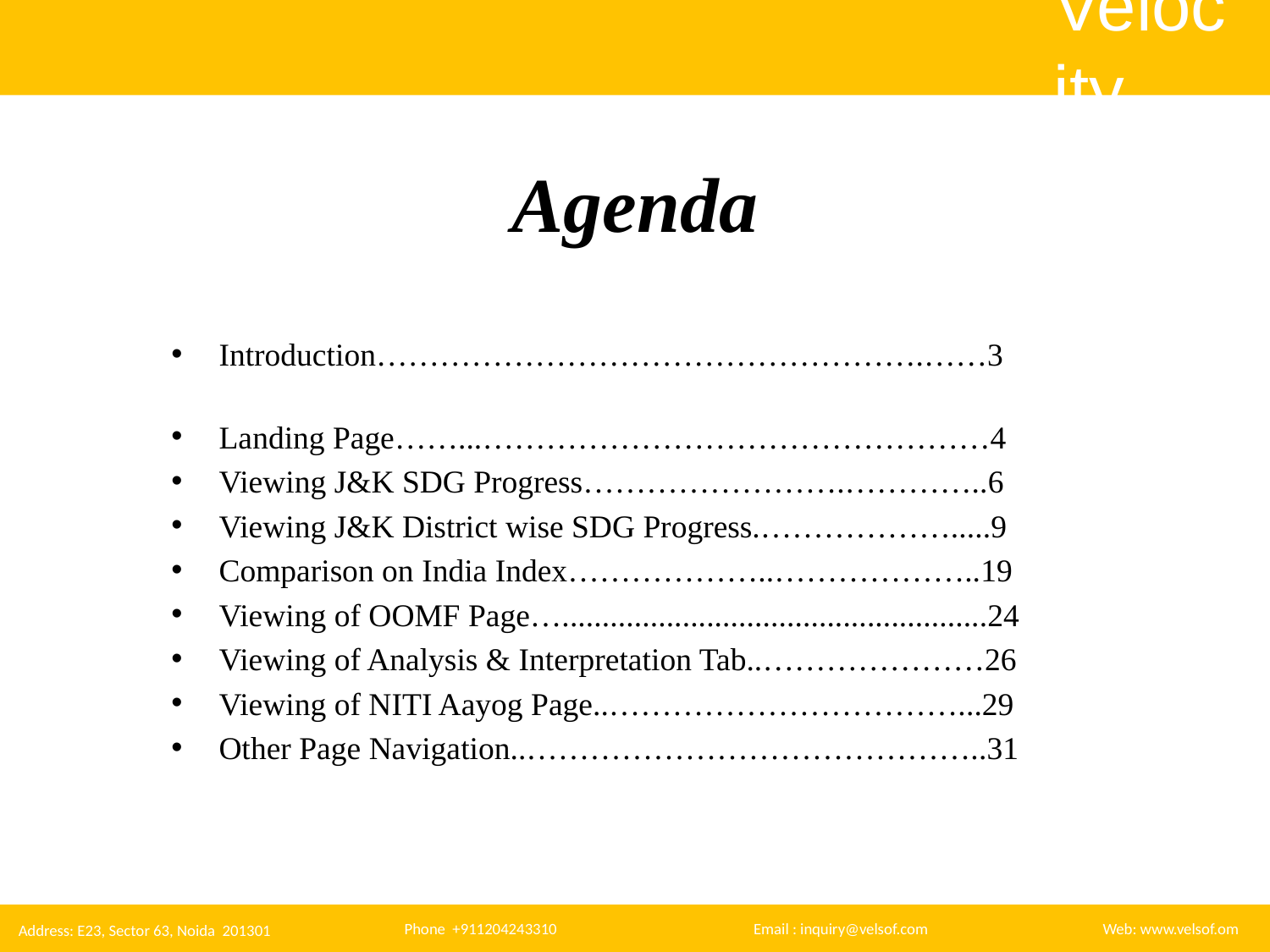

# Agenda
Introduction…………………………………………….……3
Landing Page……...…………………………………………4
Viewing J&K SDG Progress…………………….…………..6
Viewing J&K District wise SDG Progress.……………….....9
Comparison on India Index………………..………………..19
Viewing of OOMF Page….....................................................24
Viewing of Analysis & Interpretation Tab..…………………26
Viewing of NITI Aayog Page..……………………………...29
Other Page Navigation..……………………………………..31